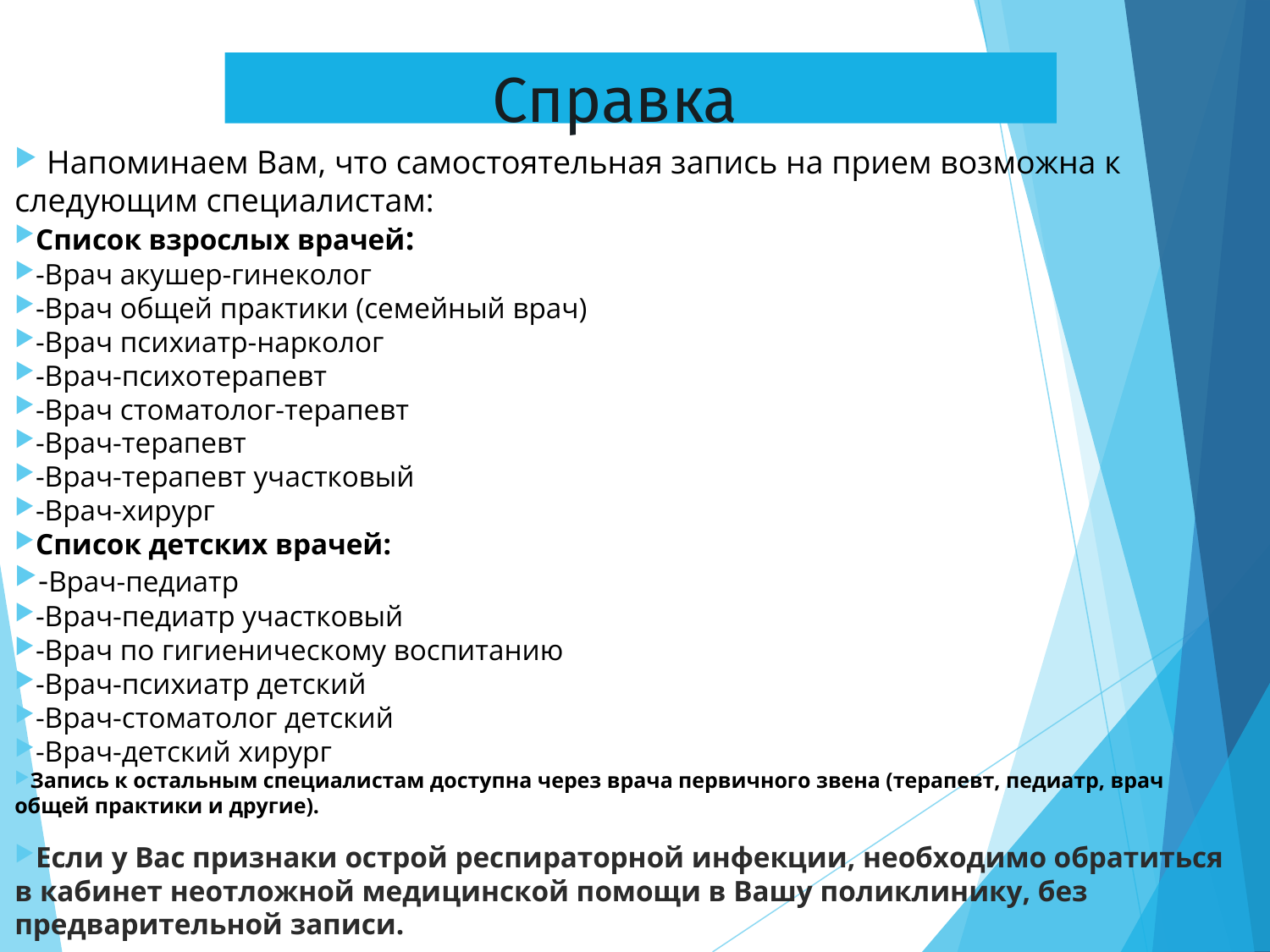

# Справка
 Напоминаем Вам, что самостоятельная запись на прием возможна к следующим специалистам:
Список взрослых врачей:
-Врач акушер-гинеколог
-Врач общей практики (семейный врач)
-Врач психиатр-нарколог
-Врач-психотерапевт
-Врач стоматолог-терапевт
-Врач-терапевт
-Врач-терапевт участковый
-Врач-хирург
Список детских врачей:
-Врач-педиатр
-Врач-педиатр участковый
-Врач по гигиеническому воспитанию
-Врач-психиатр детский
-Врач-стоматолог детский
-Врач-детский хирург
Запись к остальным специалистам доступна через врача первичного звена (терапевт, педиатр, врач общей практики и другие).
Если у Вас признаки острой респираторной инфекции, необходимо обратиться в кабинет неотложной медицинской помощи в Вашу поликлинику, без предварительной записи.